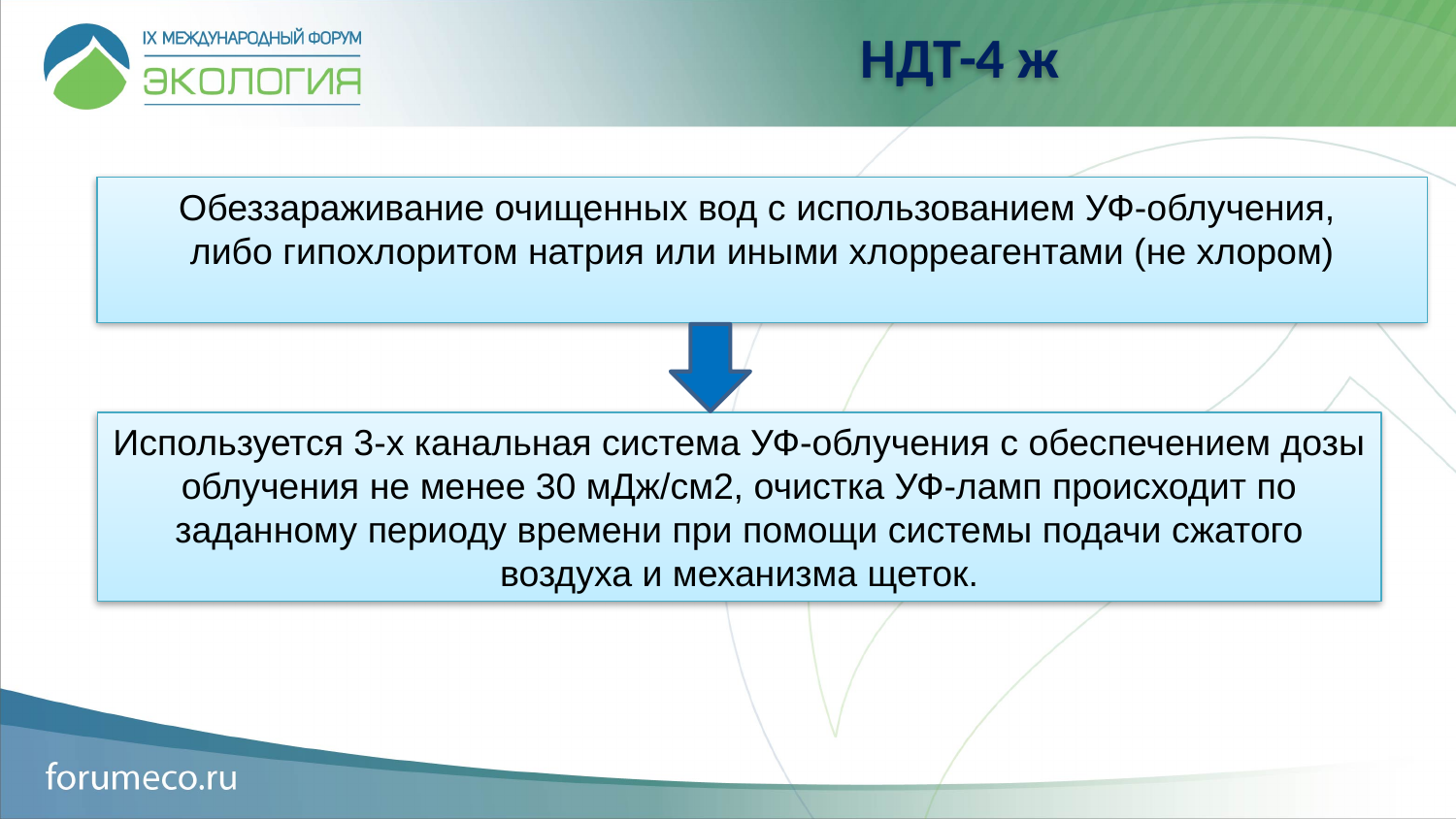

НДТ-4 ж
Обеззараживание очищенных вод с использованием УФ-облучения,
либо гипохлоритом натрия или иными хлорреагентами (не хлором)

Используется 3-х канальная система УФ-облучения с обеспечением дозы облучения не менее 30 мДж/см2, очистка УФ-ламп происходит по заданному периоду времени при помощи системы подачи сжатого воздуха и механизма щеток.